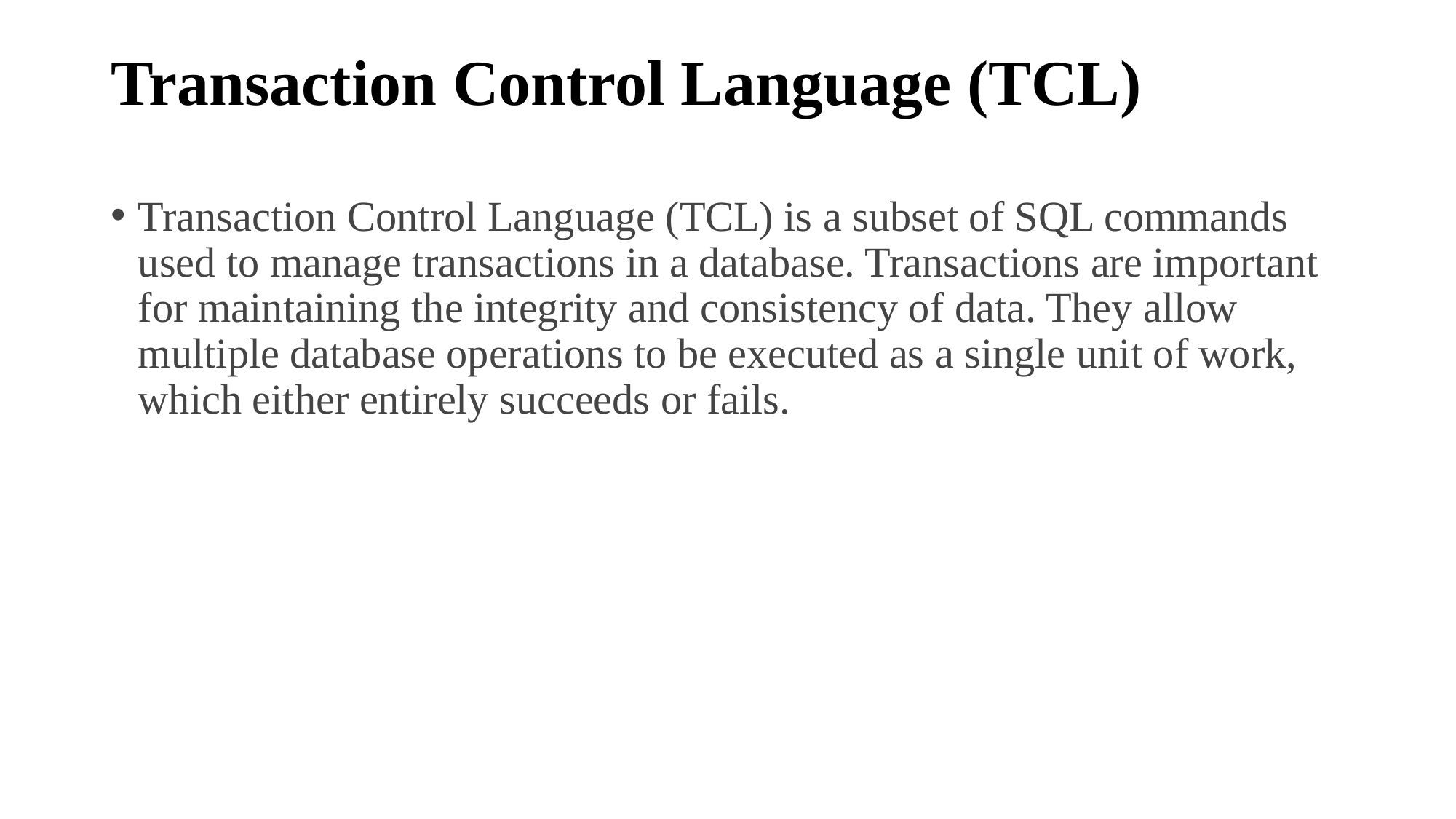

# Transaction Control Language (TCL)
Transaction Control Language (TCL) is a subset of SQL commands used to manage transactions in a database. Transactions are important for maintaining the integrity and consistency of data. They allow multiple database operations to be executed as a single unit of work, which either entirely succeeds or fails.